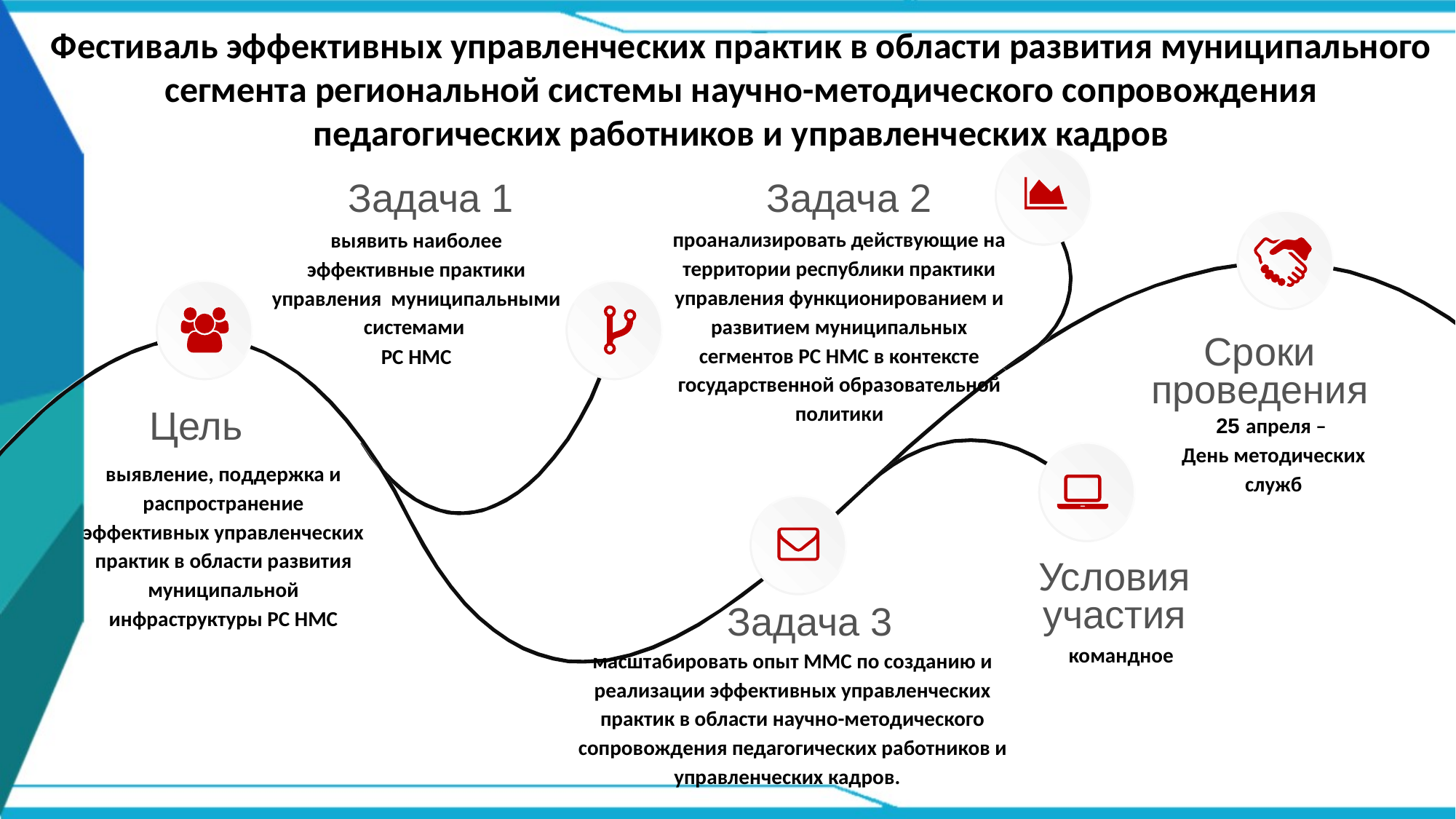

Фестиваль эффективных управленческих практик в области развития муниципального сегмента региональной системы научно-методического сопровождения педагогических работников и управленческих кадров

Задача 2
проанализировать действующие на территории республики практики управления функционированием и развитием муниципальных сегментов РС НМС в контексте государственной образовательной политики
Задача 1
выявить наиболее эффективные практики управления  муниципальными системами
РС НМС

Сроки проведения
25 апреля –
День методических служб
Цель
выявление, поддержка и распространение эффективных управленческих практик в области развития муниципальной инфраструктуры РС НМС

Условия участия
командное
Задача 3
масштабировать опыт ММС по созданию и реализации эффективных управленческих практик в области научно-методического сопровождения педагогических работников и управленческих кадров.